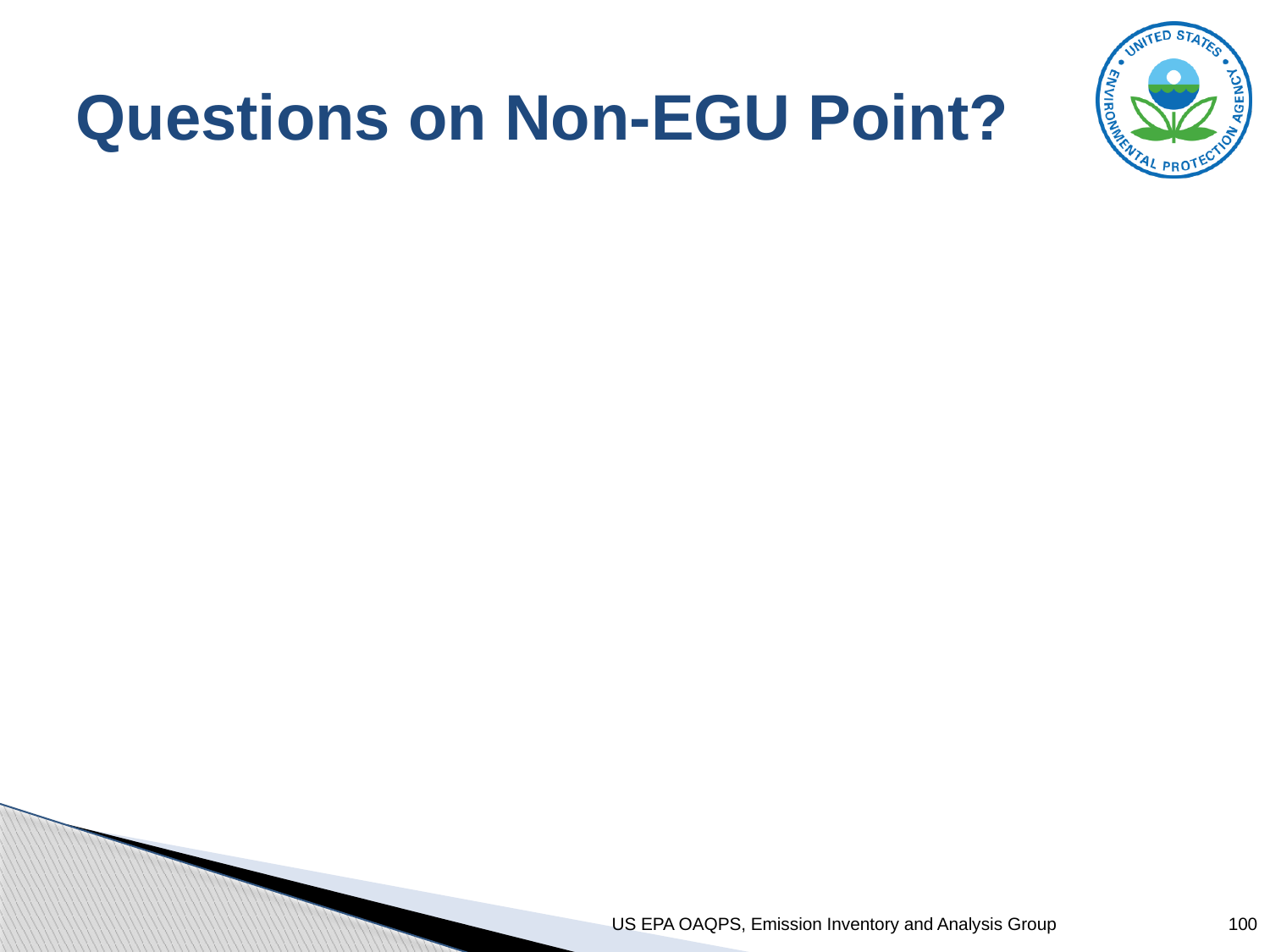

# Questions on Non-EGU Point?

US EPA OAQPS, Emission Inventory and Analysis Group
100